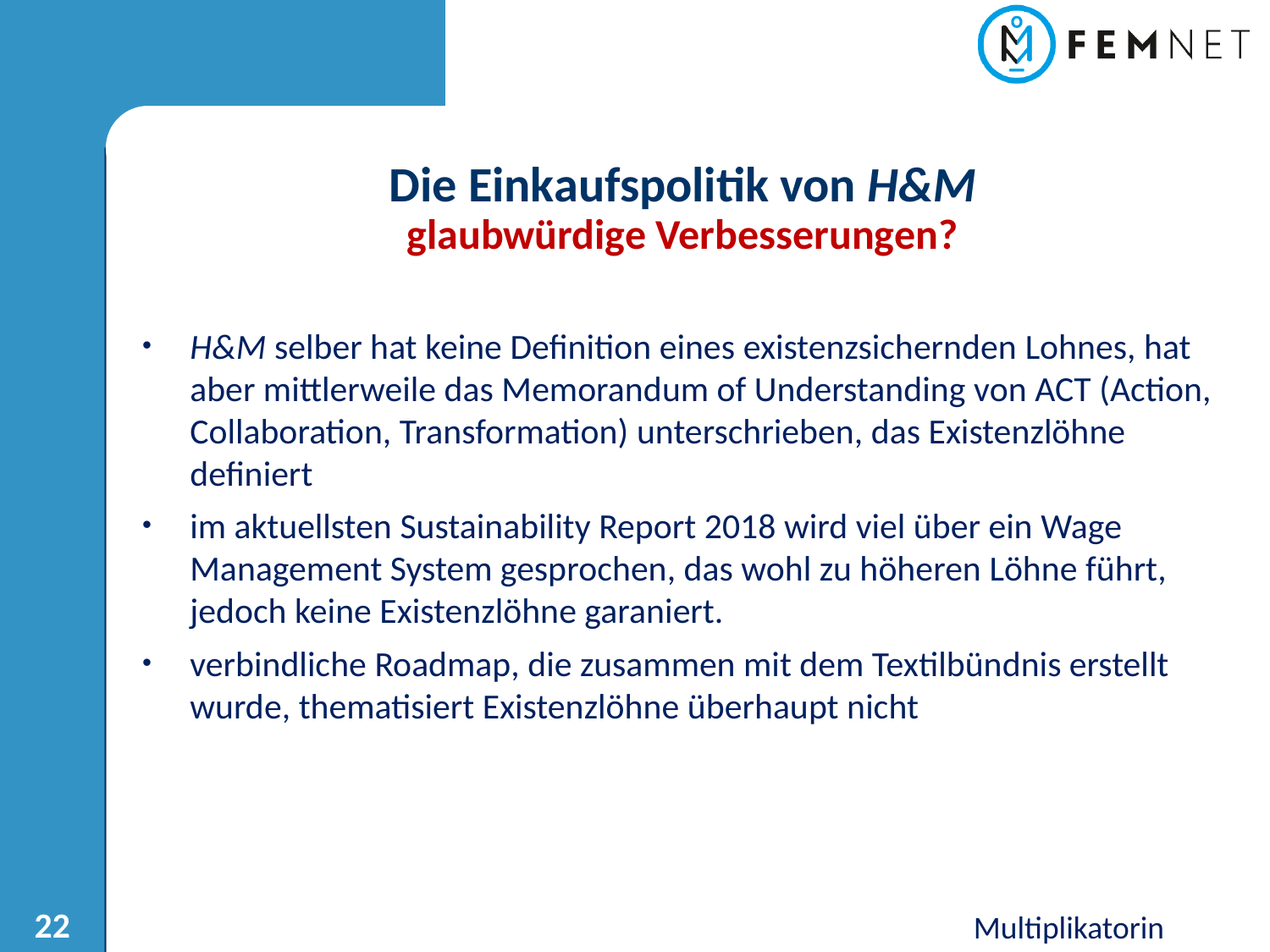

Die Einkaufspolitik von H&M
glaubwürdige Verbesserungen?

H&M selber hat keine Definition eines existenzsichernden Lohnes, hat aber mittlerweile das Memorandum of Understanding von ACT (Action, Collaboration, Transformation) unterschrieben, das Existenzlöhne definiert
im aktuellsten Sustainability Report 2018 wird viel über ein Wage Management System gesprochen, das wohl zu höheren Löhne führt, jedoch keine Existenzlöhne garaniert.
verbindliche Roadmap, die zusammen mit dem Textilbündnis erstellt wurde, thematisiert Existenzlöhne überhaupt nicht

Multiplikatorin
22